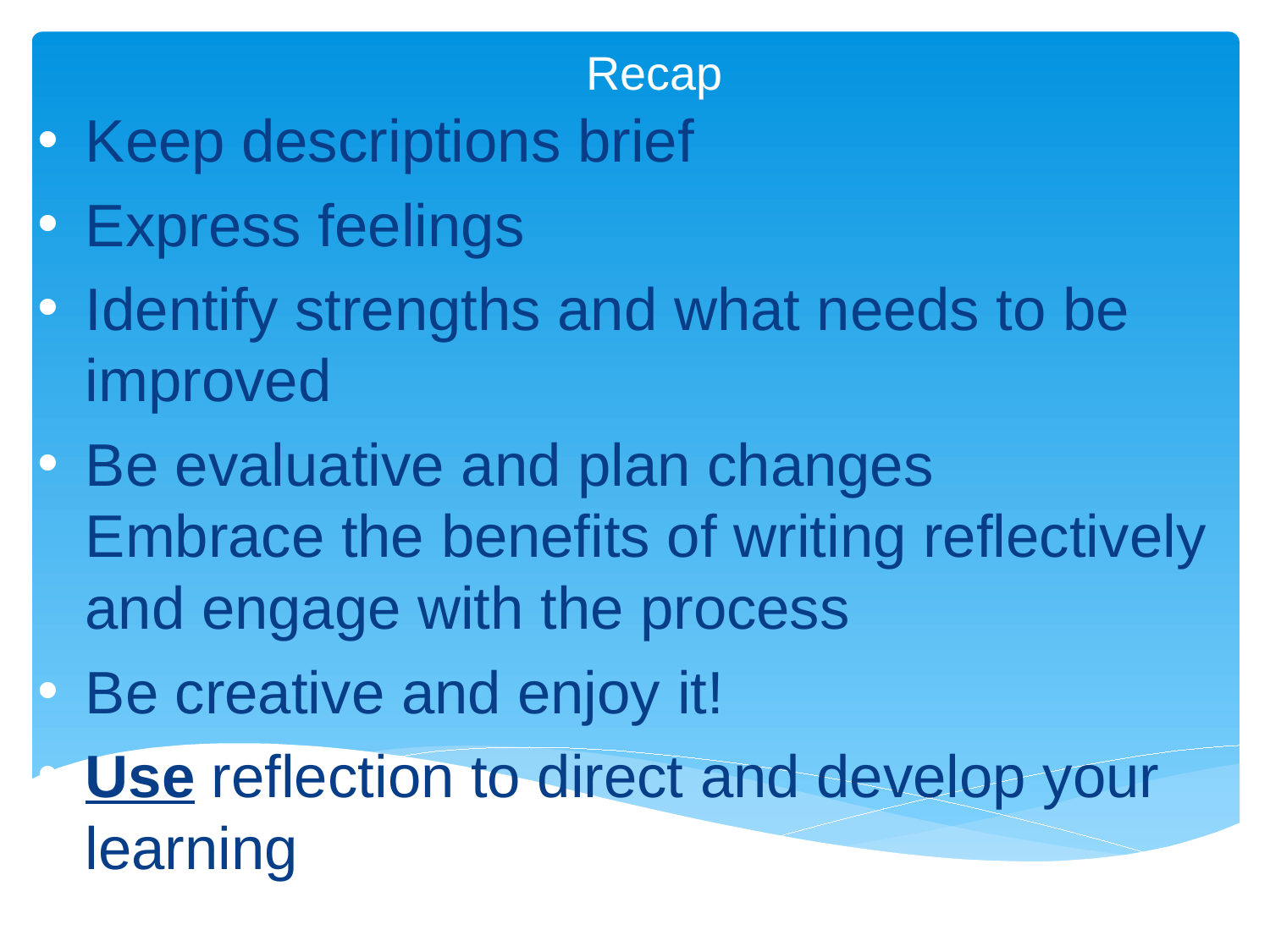

# Recap
Keep descriptions brief
Express feelings
Identify strengths and what needs to be improved
Be evaluative and plan changes
Embrace the benefits of writing reflectively and engage with the process
Be creative and enjoy it!
Use reflection to direct and develop your learning